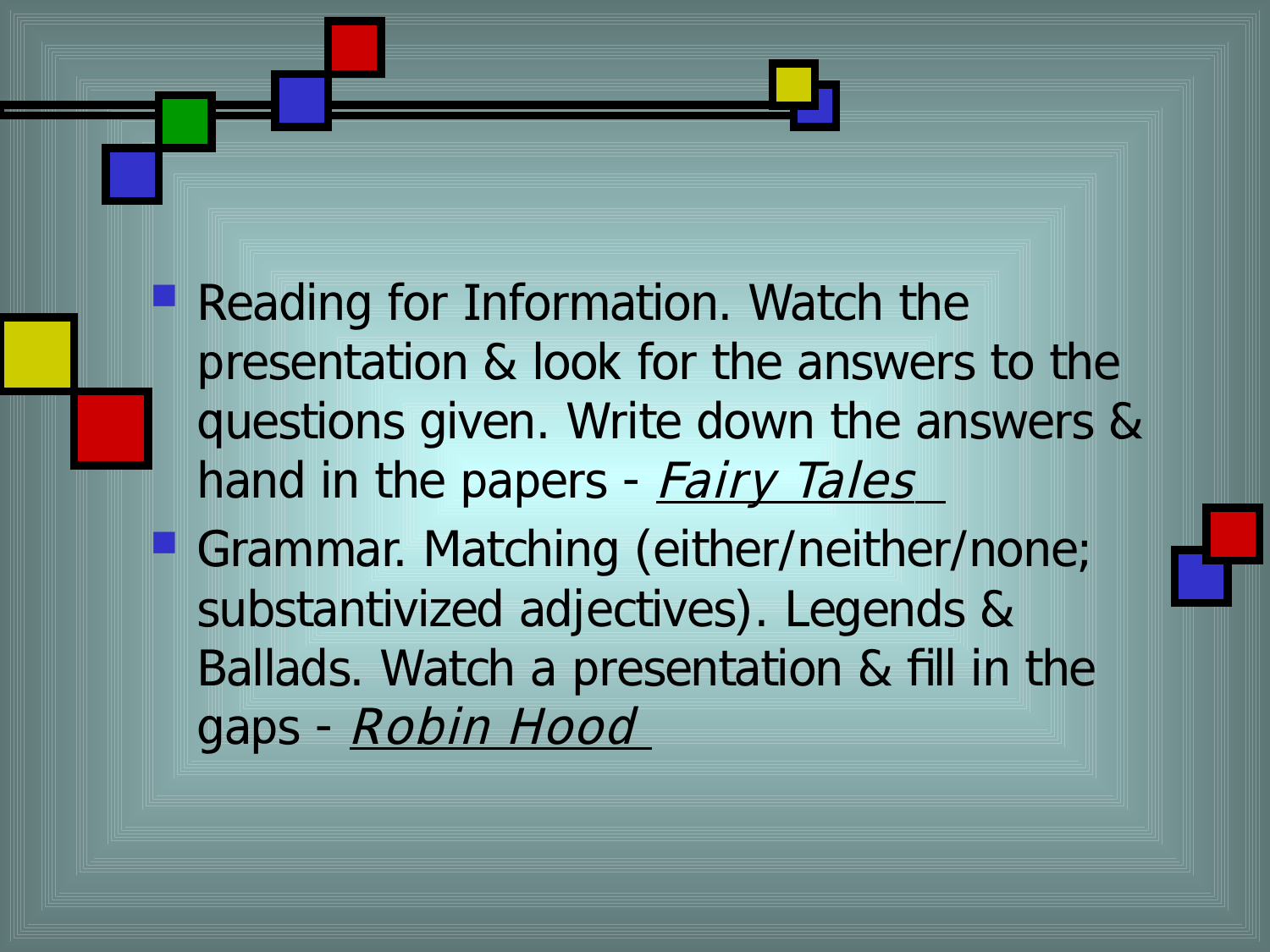

Reading for Information. Watch the presentation & look for the answers to the questions given. Write down the answers & hand in the papers - Fairy Tales
Grammar. Matching (either/neither/none; substantivized adjectives). Legends & Ballads. Watch a presentation & fill in the gaps - Robin Hood